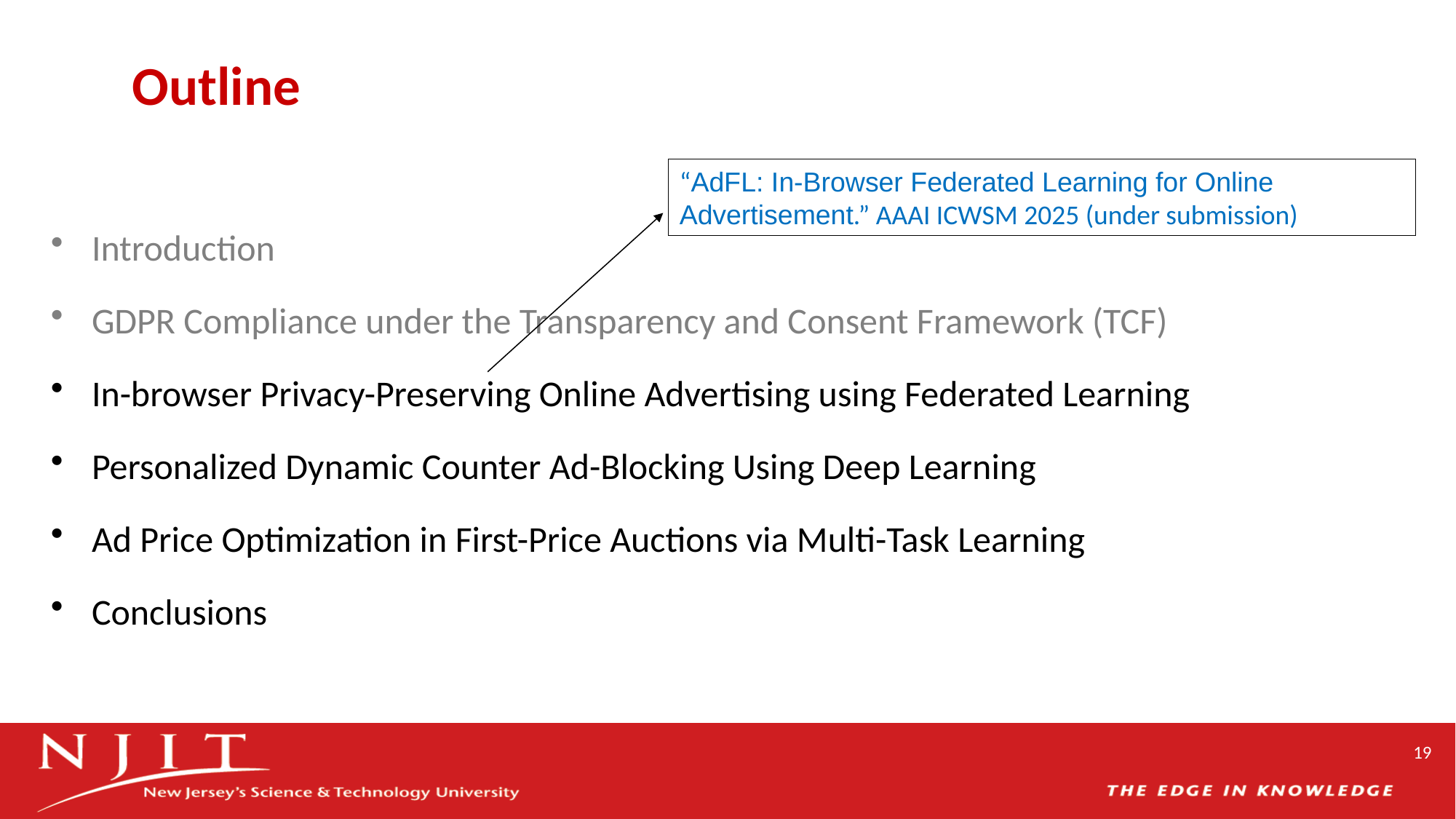

# Outline
“AdFL: In-Browser Federated Learning for Online Advertisement.” AAAI ICWSM 2025 (under submission)
Introduction
GDPR Compliance under the Transparency and Consent Framework (TCF)
In-browser Privacy-Preserving Online Advertising using Federated Learning
Personalized Dynamic Counter Ad-Blocking Using Deep Learning
Ad Price Optimization in First-Price Auctions via Multi-Task Learning
Conclusions
19